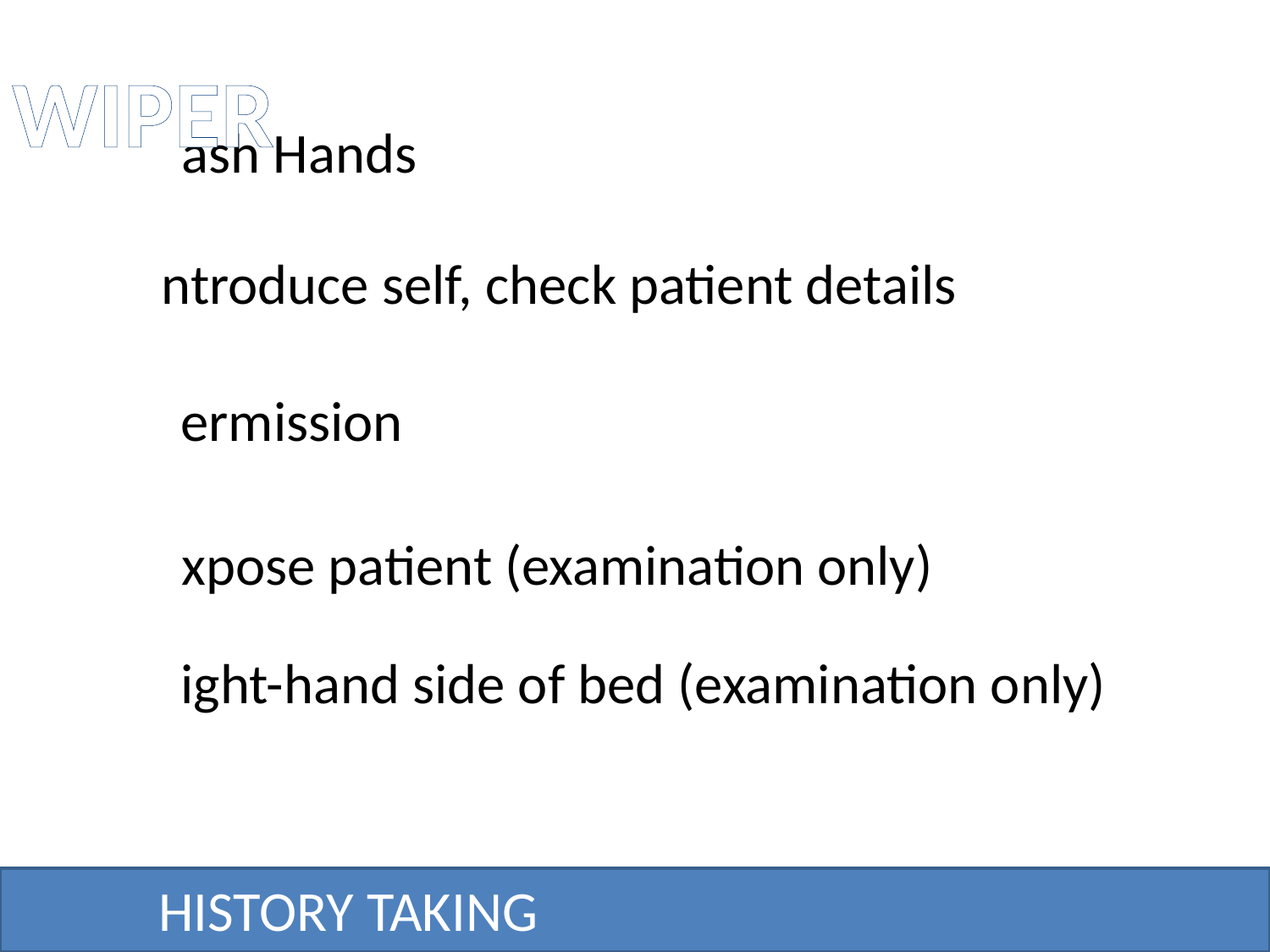

WIPER
ash Hands
ntroduce self, check patient details

ermission
xpose patient (examination only)
ight-hand side of bed (examination only)
HISTORY TAKING